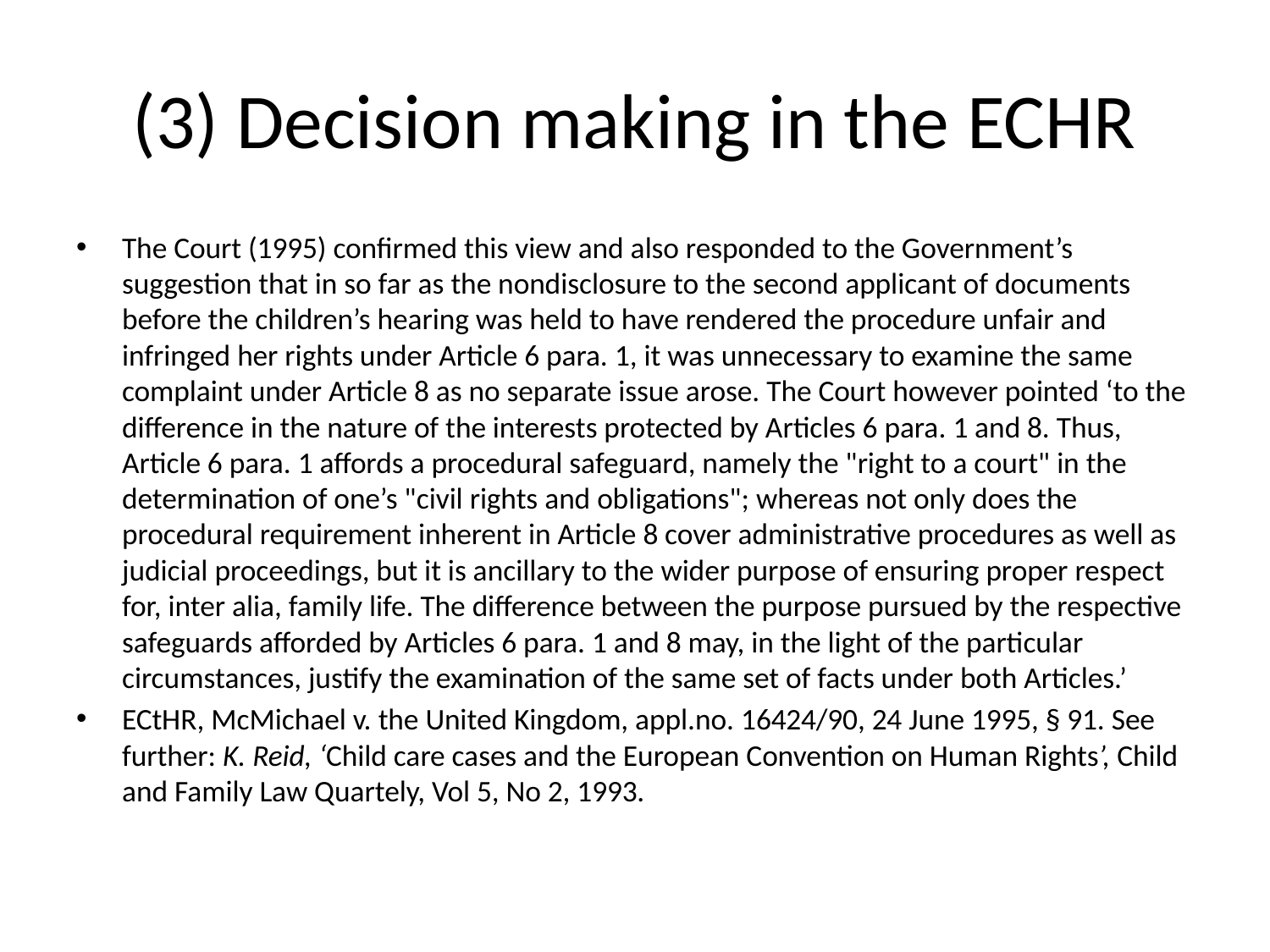

# (3) Decision making in the ECHR
The Court (1995) confirmed this view and also responded to the Government’s suggestion that in so far as the nondisclosure to the second applicant of documents before the children’s hearing was held to have rendered the procedure unfair and infringed her rights under Article 6 para. 1, it was unnecessary to examine the same complaint under Article 8 as no separate issue arose. The Court however pointed ‘to the difference in the nature of the interests protected by Articles 6 para. 1 and 8. Thus, Article 6 para. 1 affords a procedural safeguard, namely the "right to a court" in the determination of one’s "civil rights and obligations"; whereas not only does the procedural requirement inherent in Article 8 cover administrative procedures as well as judicial proceedings, but it is ancillary to the wider purpose of ensuring proper respect for, inter alia, family life. The difference between the purpose pursued by the respective safeguards afforded by Articles 6 para. 1 and 8 may, in the light of the particular circumstances, justify the examination of the same set of facts under both Articles.’
ECtHR, McMichael v. the United Kingdom, appl.no. 16424/90, 24 June 1995, § 91. See further: K. Reid, ‘Child care cases and the European Convention on Human Rights’, Child and Family Law Quartely, Vol 5, No 2, 1993.